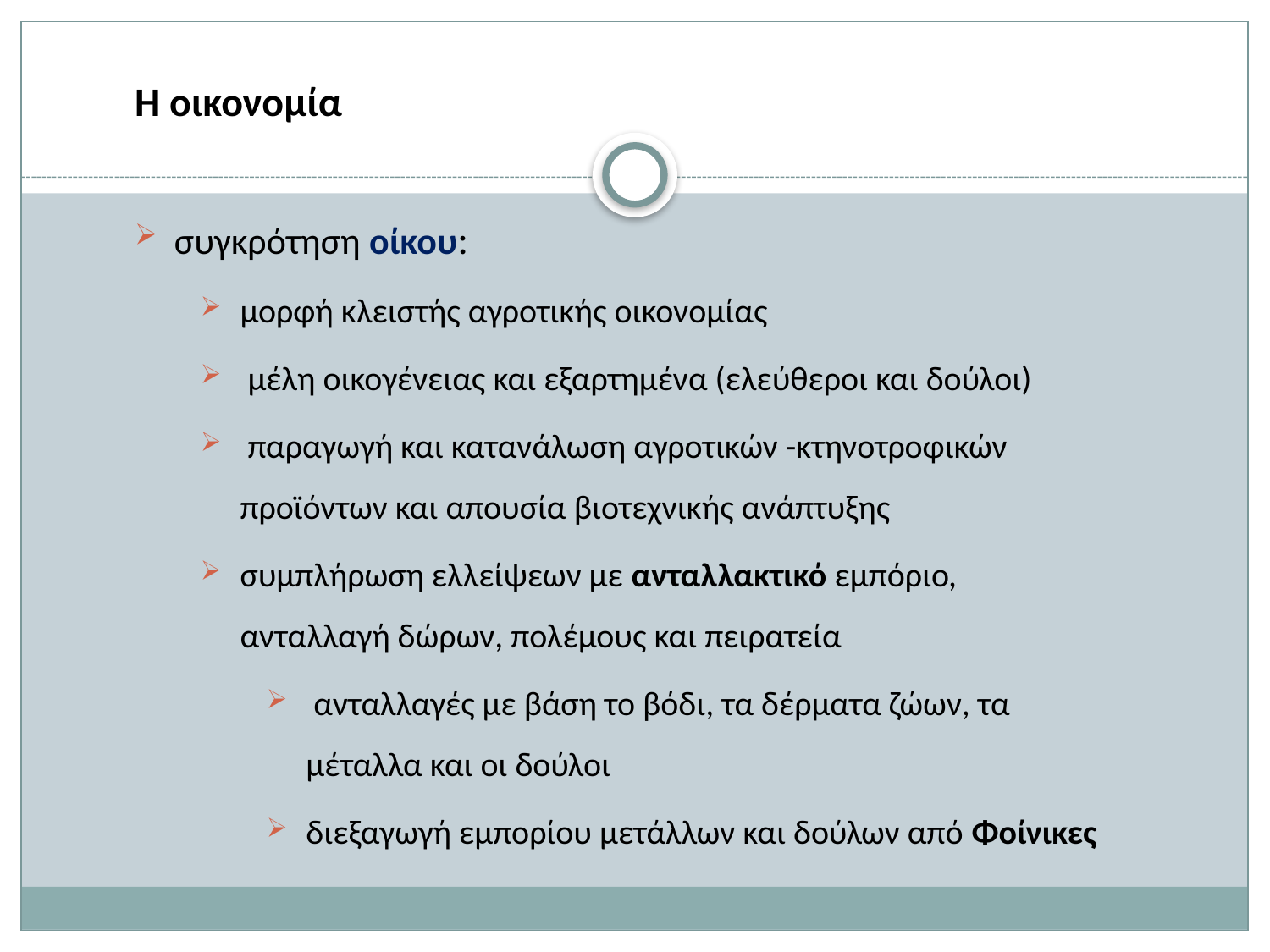

Η οικονομία

συγκρότηση οίκου:
μορφή κλειστής αγροτικής οικονομίας
 μέλη οικογένειας και εξαρτημένα (ελεύθεροι και δούλοι)
 παραγωγή και κατανάλωση αγροτικών -κτηνοτροφικών προϊόντων και απουσία βιοτεχνικής ανάπτυξης
συμπλήρωση ελλείψεων με ανταλλακτικό εμπόριο, ανταλλαγή δώρων, πολέμους και πειρατεία
 ανταλλαγές με βάση το βόδι, τα δέρματα ζώων, τα μέταλλα και οι δούλοι
διεξαγωγή εμπορίου μετάλλων και δούλων από Φοίνικες